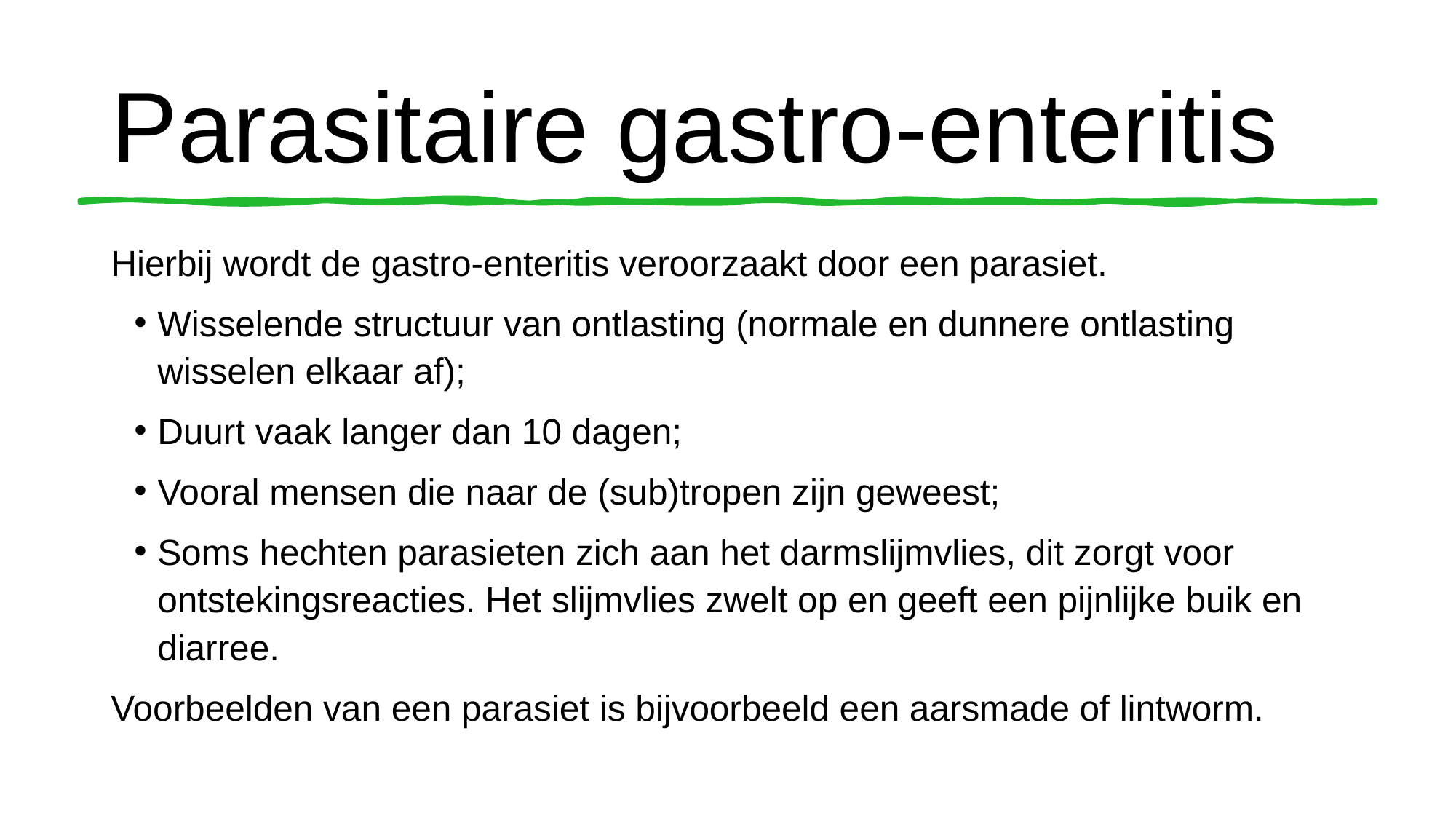

# Parasitaire gastro-enteritis

Hierbij wordt de gastro-enteritis veroorzaakt door een parasiet.
Wisselende structuur van ontlasting (normale en dunnere ontlasting wisselen elkaar af);
Duurt vaak langer dan 10 dagen;
Vooral mensen die naar de (sub)tropen zijn geweest;
Soms hechten parasieten zich aan het darmslijmvlies, dit zorgt voor ontstekingsreacties. Het slijmvlies zwelt op en geeft een pijnlijke buik en diarree.
Voorbeelden van een parasiet is bijvoorbeeld een aarsmade of lintworm.